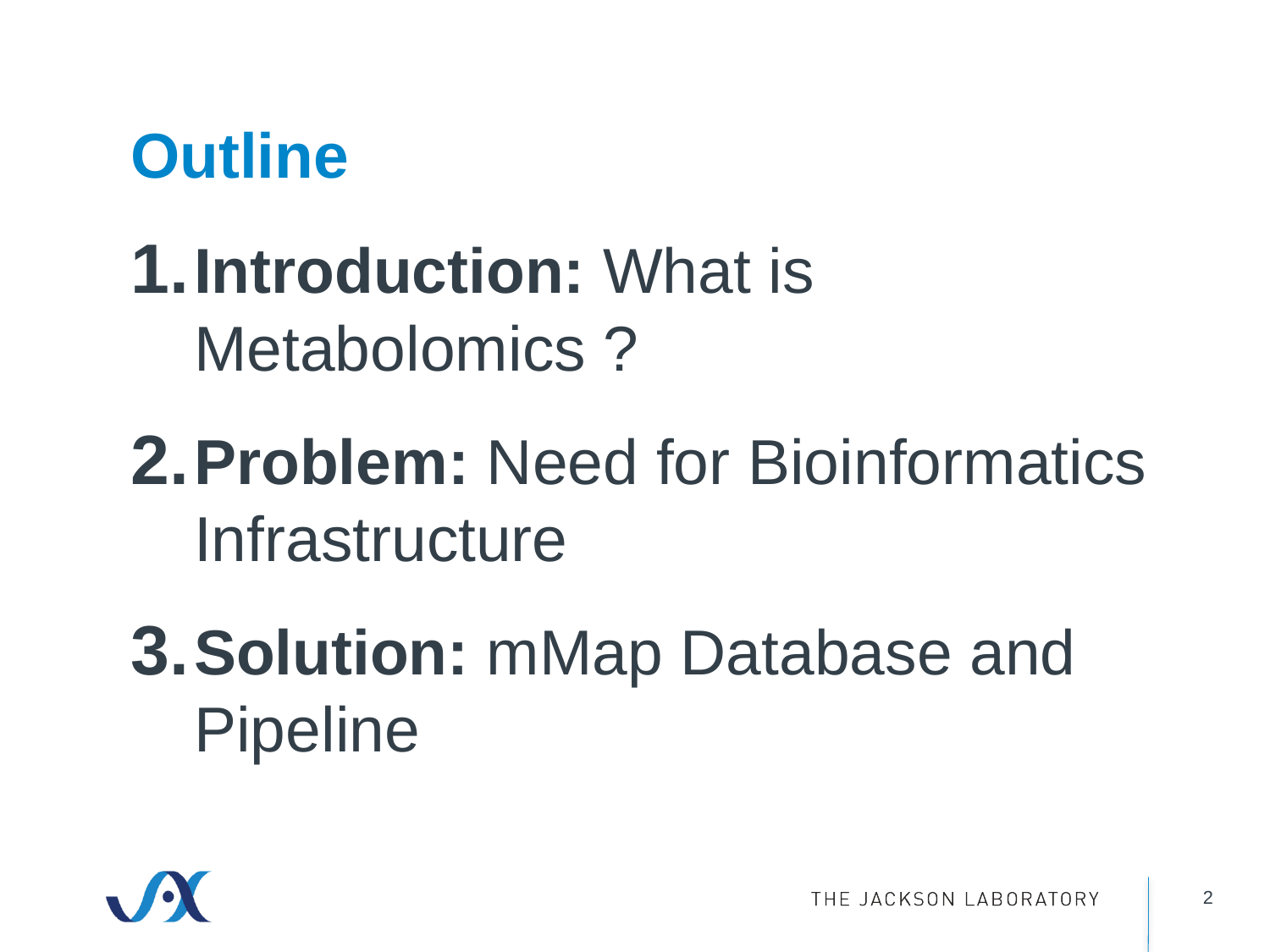

# Outline
Introduction: What is Metabolomics ?
Problem: Need for Bioinformatics Infrastructure
Solution: mMap Database and Pipeline

2